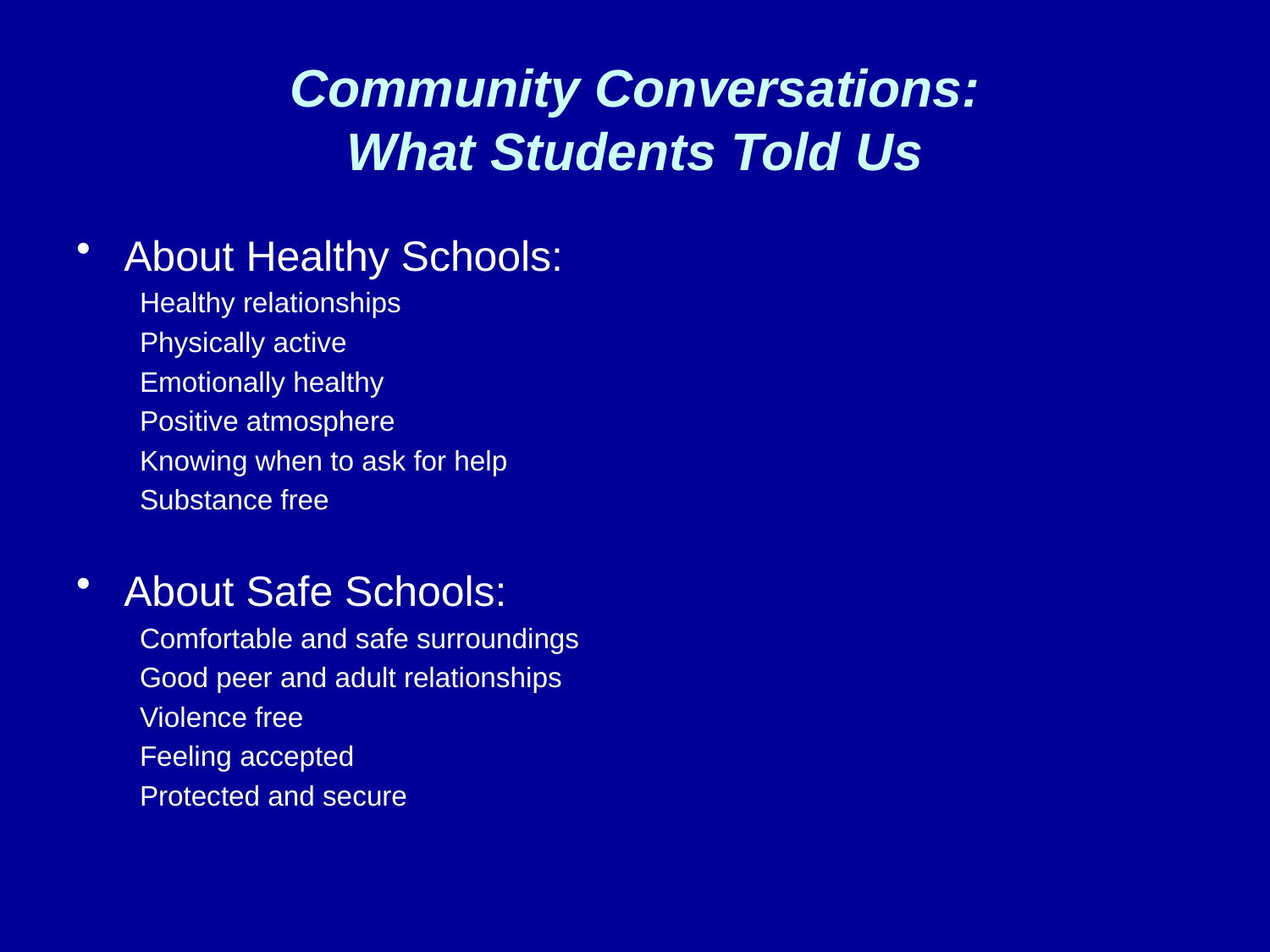

# Community Conversations: What Students Told Us
About Healthy Schools:
Healthy relationships
Physically active
Emotionally healthy
Positive atmosphere
Knowing when to ask for help
Substance free

About Safe Schools:
Comfortable and safe surroundings
Good peer and adult relationships
Violence free
Feeling accepted
Protected and secure